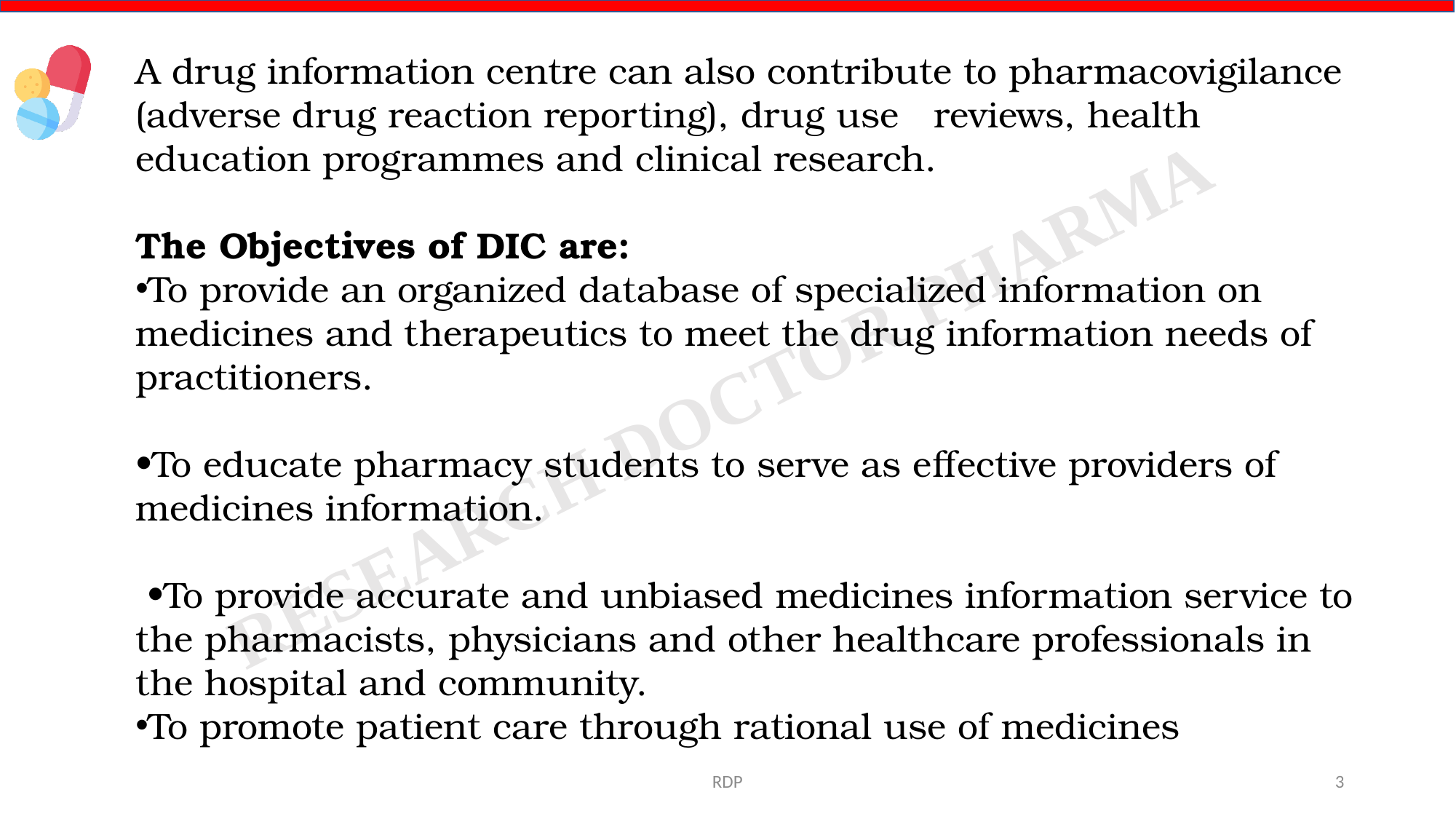

A drug information centre can also contribute to pharmacovigilance (adverse drug reaction reporting), drug use   reviews, health education programmes and clinical research.

The Objectives of DIC are:
To provide an organized database of specialized information on medicines and therapeutics to meet the drug information needs of practitioners.

•To educate pharmacy students to serve as effective providers of medicines information.

 •To provide accurate and unbiased medicines information service to the pharmacists, physicians and other healthcare professionals in the hospital and community.
To promote patient care through rational use of medicines

RDP
3